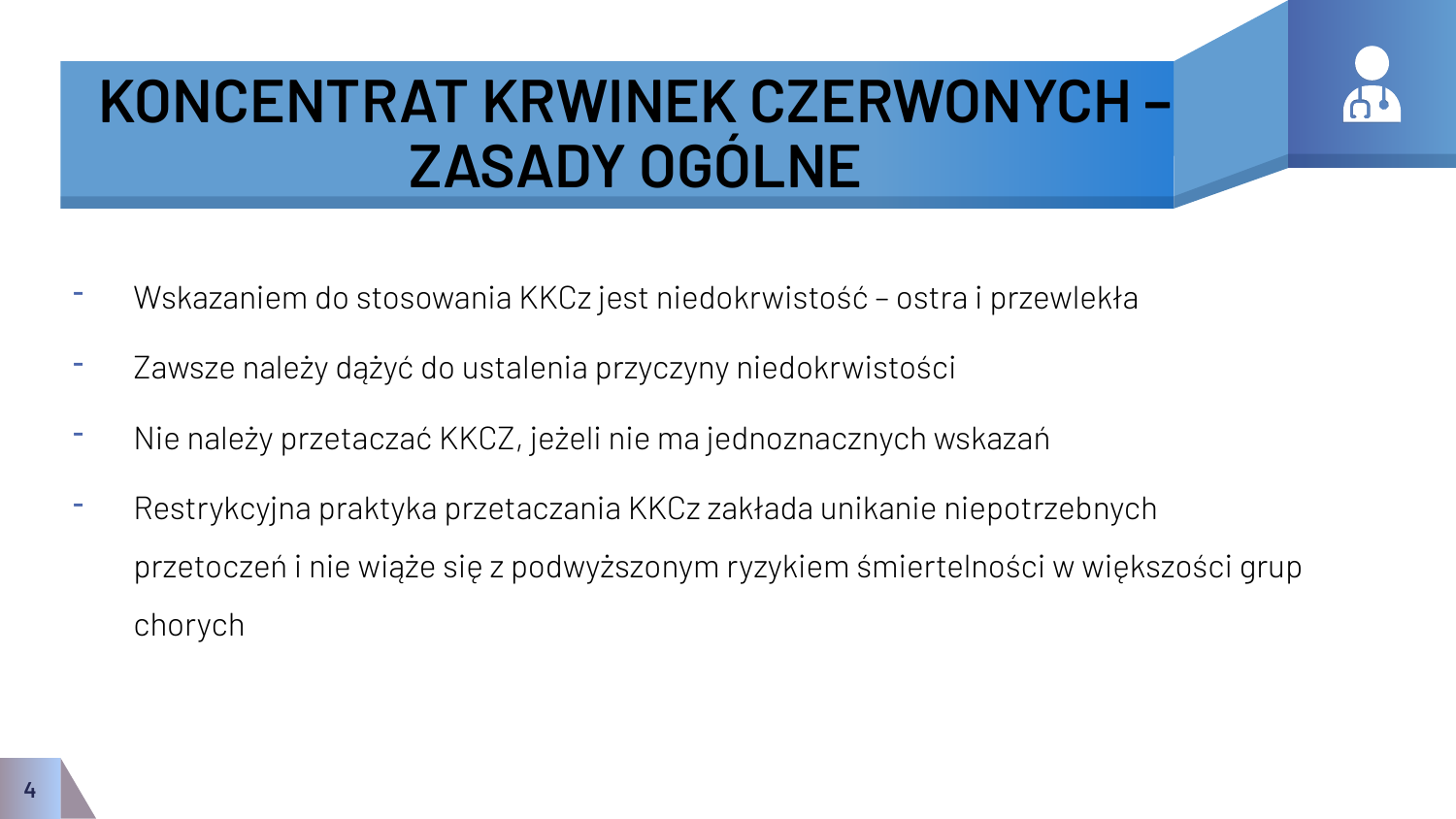

# KONCENTRAT KRWINEK CZERWONYCH – ZASADY OGÓLNE
Wskazaniem do stosowania KKCz jest niedokrwistość – ostra i przewlekła
Zawsze należy dążyć do ustalenia przyczyny niedokrwistości
Nie należy przetaczać KKCZ, jeżeli nie ma jednoznacznych wskazań
Restrykcyjna praktyka przetaczania KKCz zakłada unikanie niepotrzebnych przetoczeń i nie wiąże się z podwyższonym ryzykiem śmiertelności w większości grup chorych

4